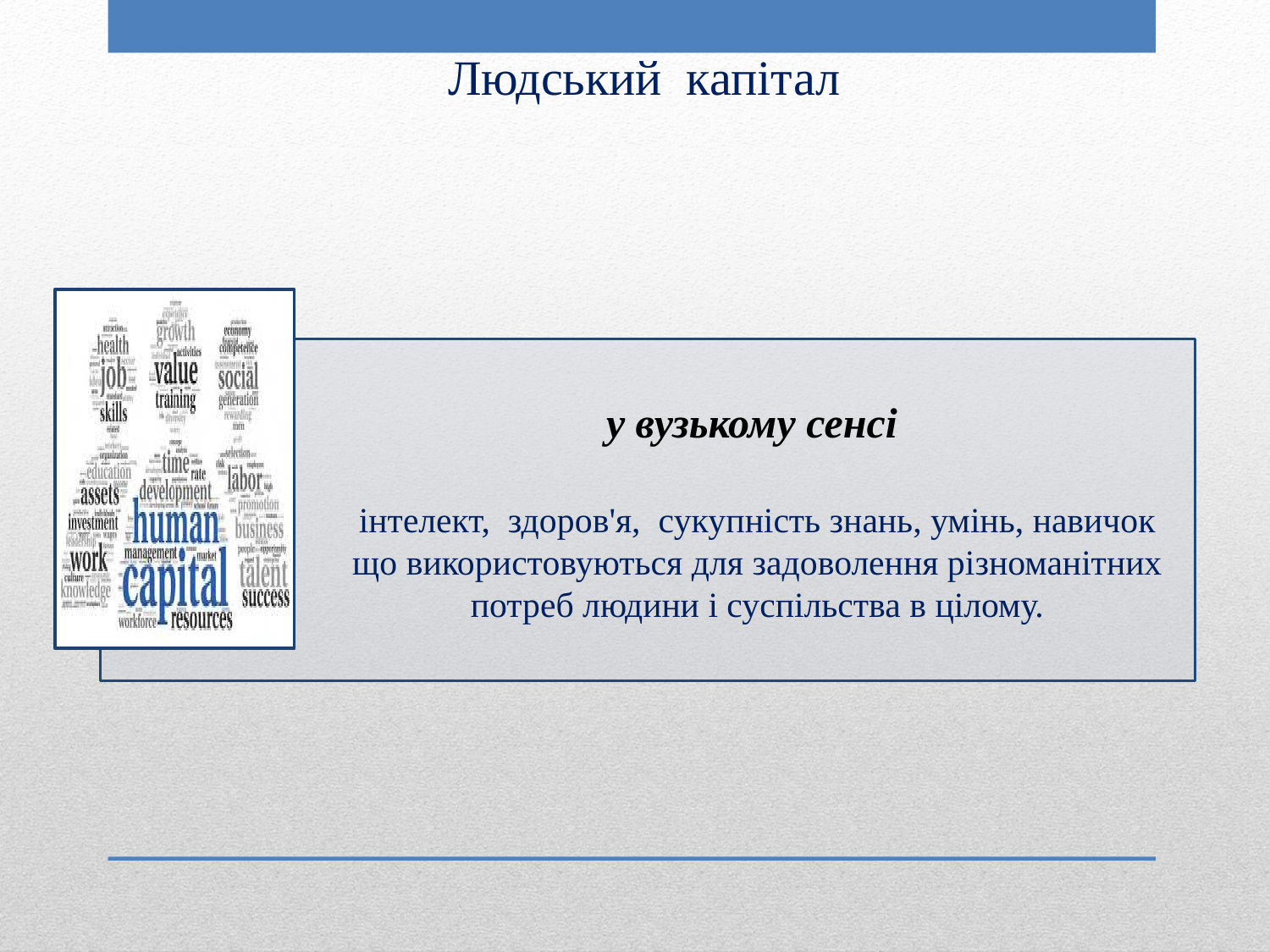

Людський  капітал
у вузькому сенсі

інтелект,  здоров'я,  сукупність знань, умінь, навичок
що використовуються для задоволення різноманітних потреб людини і суспільства в цілому.